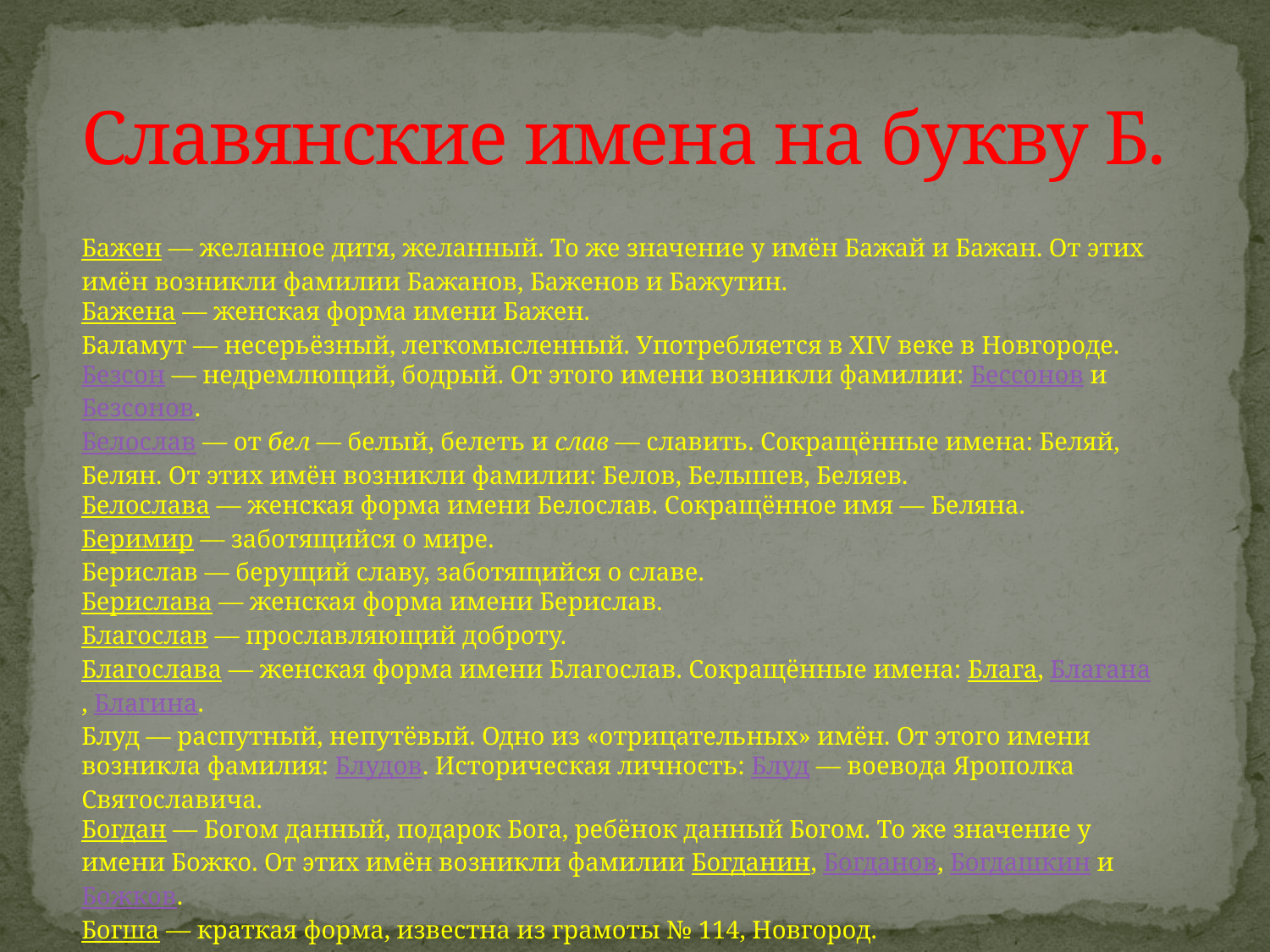

# Славянские имена на букву Б.
Бажен — желанное дитя, желанный. То же значение у имён Бажай и Бажан. От этих имён возникли фамилии Бажанов, Баженов и Бажутин.
Бажена — женская форма имени Бажен.
Баламут — несерьёзный, легкомысленный. Употребляется в XIV веке в Новгороде.
Безсон — недремлющий, бодрый. От этого имени возникли фамилии: Бессонов и Безсонов.
Белослав — от бел — белый, белеть и слав — славить. Сокращённые имена: Беляй, Белян. От этих имён возникли фамилии: Белов, Белышев, Беляев.
Белослава — женская форма имени Белослав. Сокращённое имя — Беляна.
Беримир — заботящийся о мире.
Берислав — берущий славу, заботящийся о славе.
Берислава — женская форма имени Берислав.
Благослав — прославляющий доброту.
Благослава — женская форма имени Благослав. Сокращённые имена: Блага, Благана, Благина.
Блуд — распутный, непутёвый. Одно из «отрицательных» имён. От этого имени возникла фамилия: Блудов. Историческая личность: Блуд — воевода Ярополка Святославича.
Богдан — Богом данный, подарок Бога, ребёнок данный Богом. То же значение у имени Божко. От этих имён возникли фамилии Богданин, Богданов, Богдашкин и Божков.
Богша — краткая форма, известна из грамоты № 114, Новгород.
Богдана — женская форма имени Богдан.
Богомил — Божидар — подаренный Богом, милый Богу. То же значение у имени Богумил.